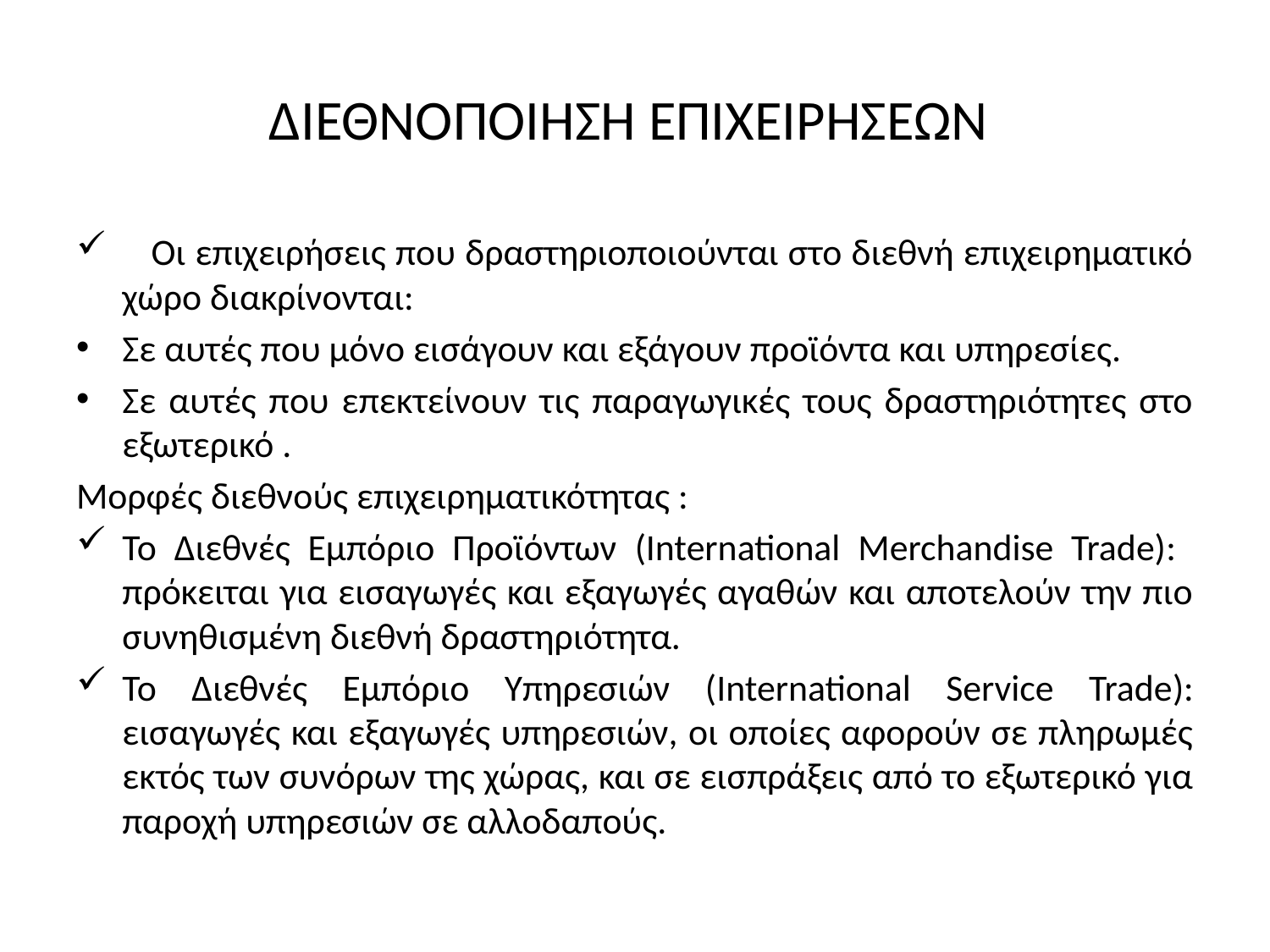

# ΔΙΕΘΝΟΠΟΙΗΣΗ ΕΠΙΧΕΙΡΗΣΕΩΝ
   Οι επιχειρήσεις που δραστηριοποιούνται στο διεθνή επιχειρηματικό χώρο διακρίνονται:
Σε αυτές που μόνο εισάγουν και εξάγουν προϊόντα και υπηρεσίες.
Σε αυτές που επεκτείνουν τις παραγωγικές τους δραστηριότητες στο εξωτερικό .
Μορφές διεθνούς επιχειρηματικότητας :
Το Διεθνές Εμπόριο Προϊόντων (International Merchandise Trade):  πρόκειται για εισαγωγές και εξαγωγές αγαθών και αποτελούν την πιο συνηθισμένη διεθνή δραστηριότητα.
Το Διεθνές Εμπόριο Υπηρεσιών (International Service Trade): εισαγωγές και εξαγωγές υπηρεσιών, οι οποίες αφορούν σε πληρωμές εκτός των συνόρων της χώρας, και σε εισπράξεις από το εξωτερικό για παροχή υπηρεσιών σε αλλοδαπούς.